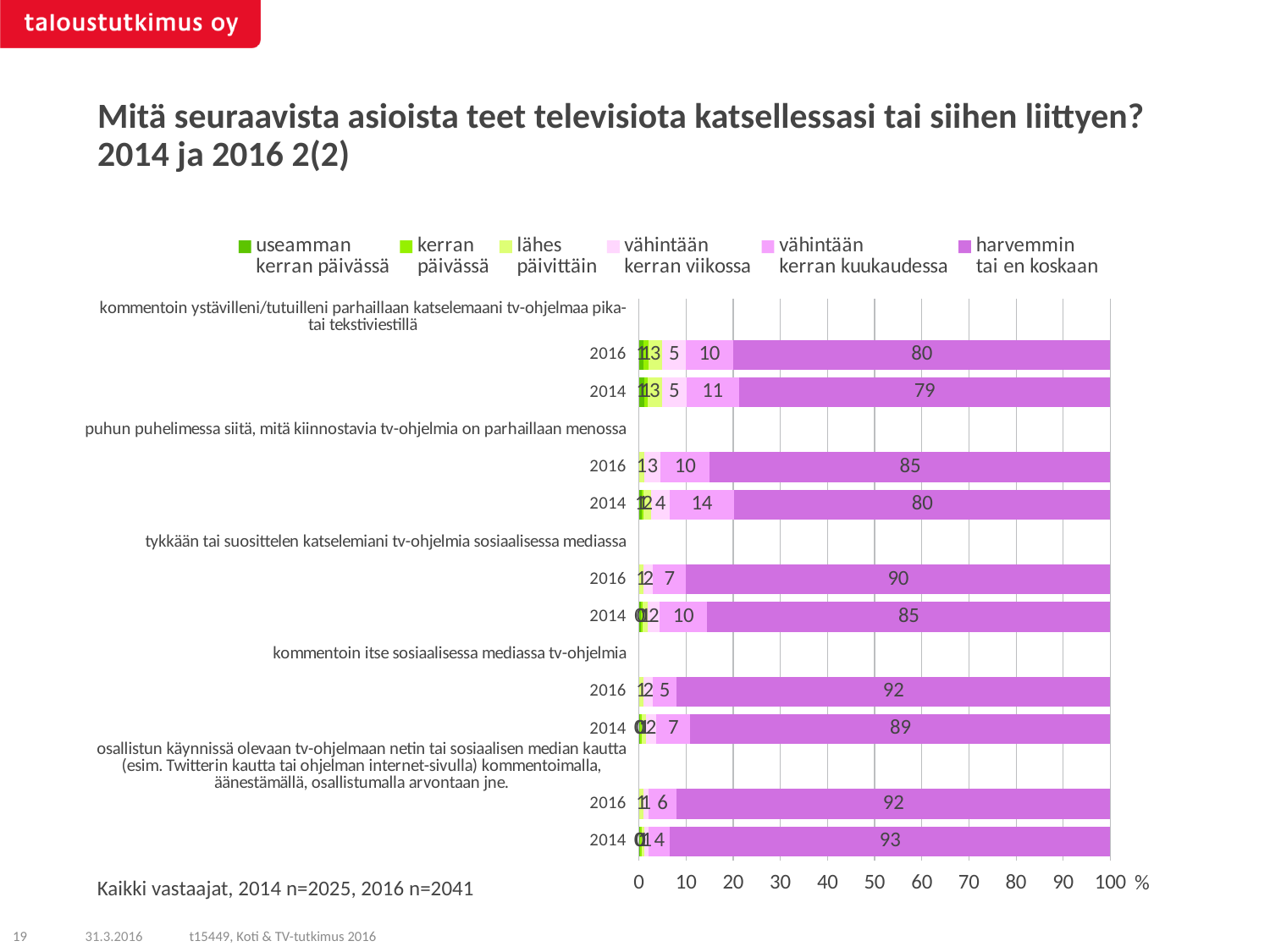

Mitä seuraavista asioista teet televisiota katsellessasi tai siihen liittyen? 2014 ja 2016 2(2)

### Chart

| Category | useamman
kerran päivässä | kerran
päivässä | lähes
päivittäin | vähintään
kerran viikossa | vähintään
kerran kuukaudessa | harvemmin
tai en koskaan |
|---|---|---|---|---|---|---|
| kommentoin ystävilleni/tutuilleni parhaillaan katselemaani tv-ohjelmaa pika- tai tekstiviestillä | None | None | None | None | None | None |
| 2016 | 1.0 | 1.0 | 3.0 | 5.0 | 10.0 | 80.0 |
| 2014 | 1.06888 | 0.81673 | 2.99026 | 5.25148 | 11.08792 | 78.78473 |
| puhun puhelimessa siitä, mitä kiinnostavia tv-ohjelmia on parhaillaan menossa | None | None | None | None | None | None |
| 2016 | None | None | 1.2 | 3.4 | 10.4 | 85.0 |
| 2014 | 0.53077 | 0.52983 | 1.58694 | 3.89455 | 13.67943 | 79.77849 |
| tykkään tai suosittelen katselemiani tv-ohjelmia sosiaalisessa mediassa | None | None | None | None | None | None |
| 2016 | None | None | 1.0 | 2.0 | 7.0 | 90.0 |
| 2014 | 0.36931 | 0.49036 | 1.04584 | 2.49217 | 10.12392 | 85.47839 |
| kommentoin itse sosiaalisessa mediassa tv-ohjelmia | None | None | None | None | None | None |
| 2016 | None | None | 1.0 | 2.0 | 5.0 | 92.0 |
| 2014 | 0.24876 | 0.40854 | 0.87089 | 2.18353 | 7.19268 | 89.0956 |
| osallistun käynnissä olevaan tv-ohjelmaan netin tai sosiaalisen median kautta (esim. Twitterin kautta tai ohjelman internet-sivulla) kommentoimalla, äänestämällä, osallistumalla arvontaan jne. | None | None | None | None | None | None |
| 2016 | None | None | 1.0 | 1.0 | 6.0 | 92.0 |
| 2014 | 0.19587 | 0.35019 | 0.64402 | 0.91541 | 4.42668 | 93.46783 |
Kaikki vastaajat, 2014 n=2025, 2016 n=2041
19
31.3.2016
t15449, Koti & TV-tutkimus 2016